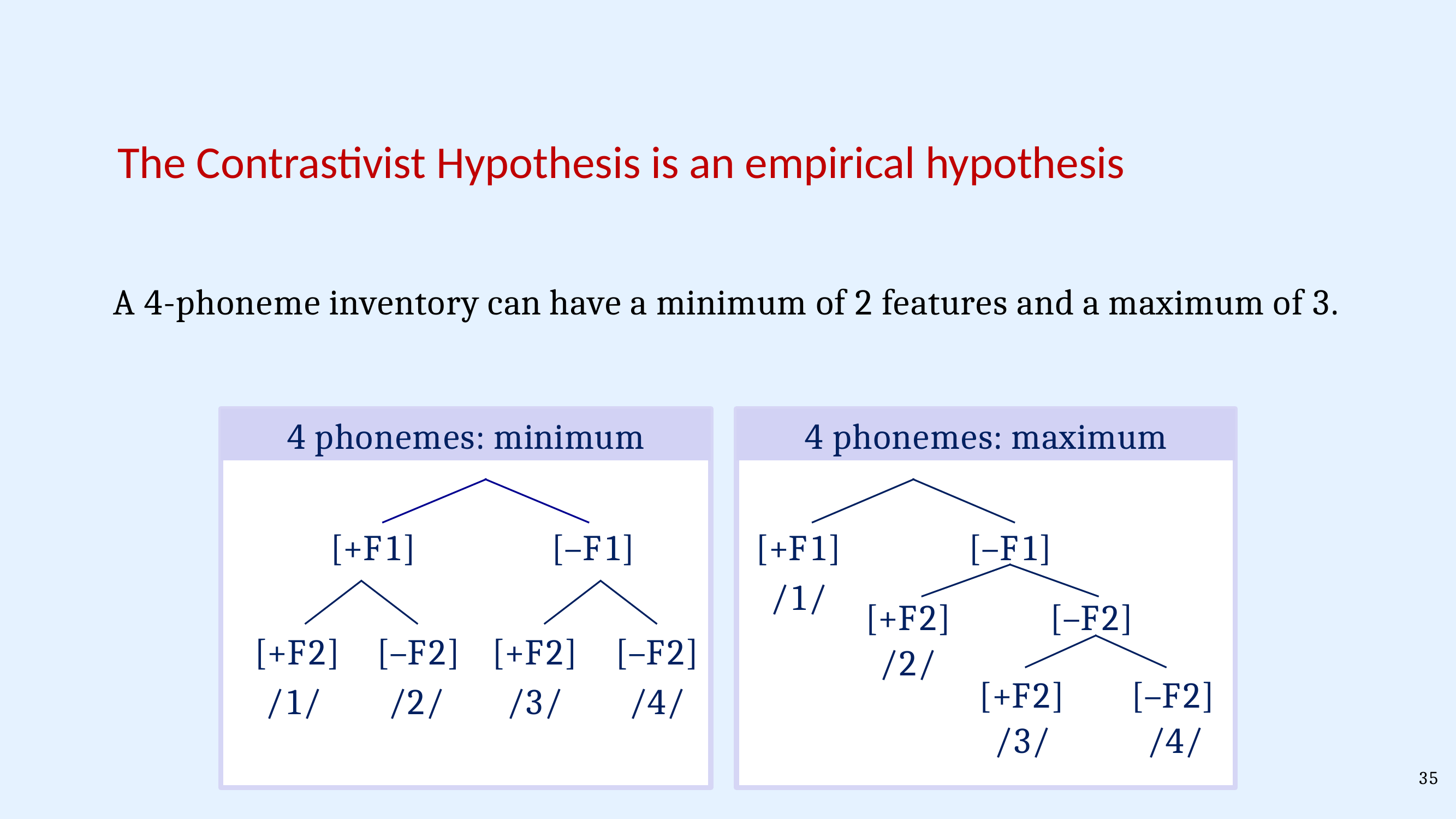

The Contrastivist Hypothesis is an empirical hypothesis
A 4-phoneme inventory can have a minimum of 2 features and a maximum of 3.

4 phonemes: minimum

4 phonemes: maximum

[+F1]
[–F1]
[+F1]
[–F1]

/1/

[+F2]
[–F2]
[+F2]
[–F2]
[+F2]
[–F2]
/2/

[+F2]
[–F2]
/1/
/2/
/3/
/4/
/3/
/4/
35